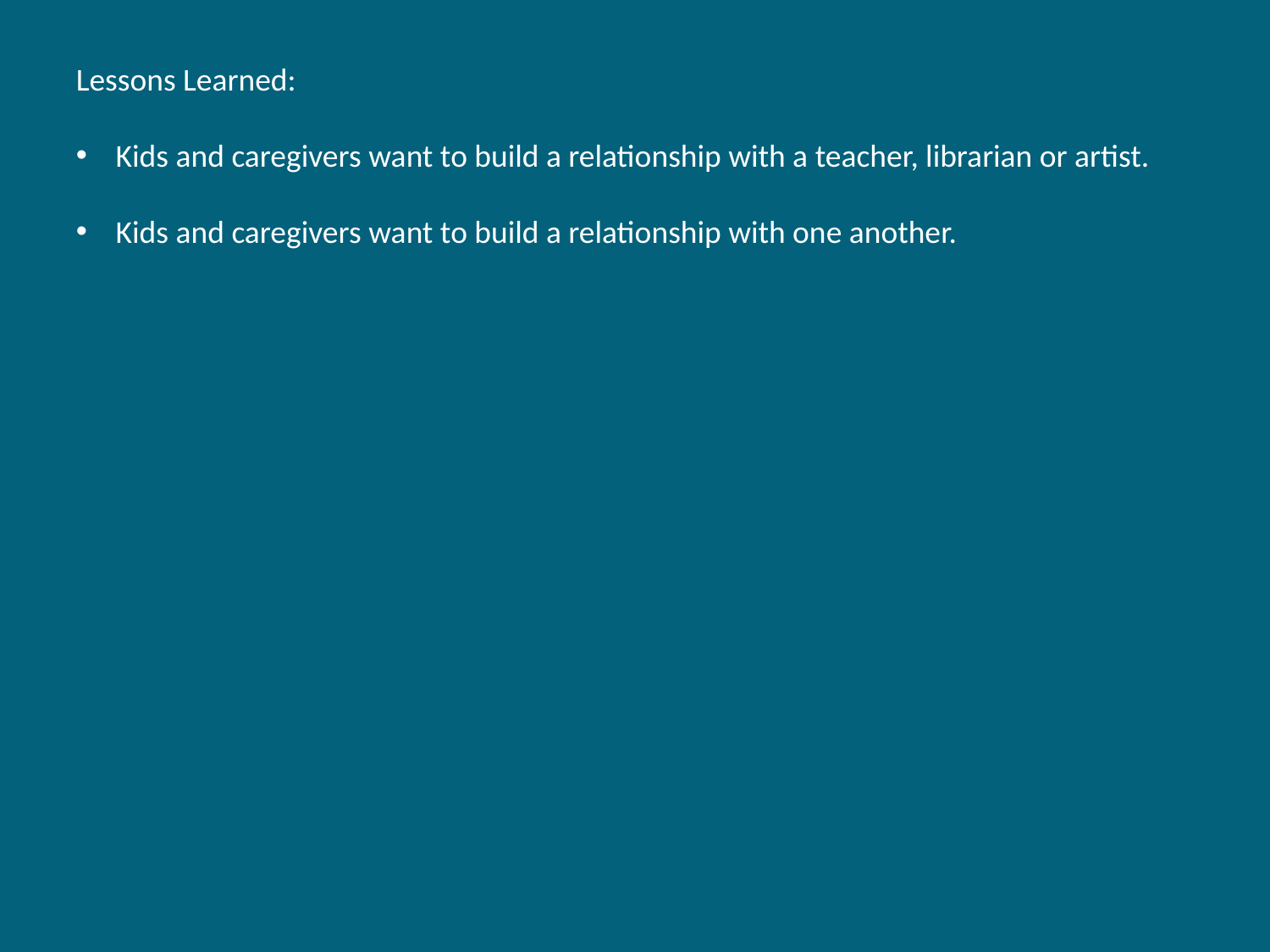

Lessons Learned:

Kids and caregivers want to build a relationship with a teacher, librarian or artist.

Kids and caregivers want to build a relationship with one another.